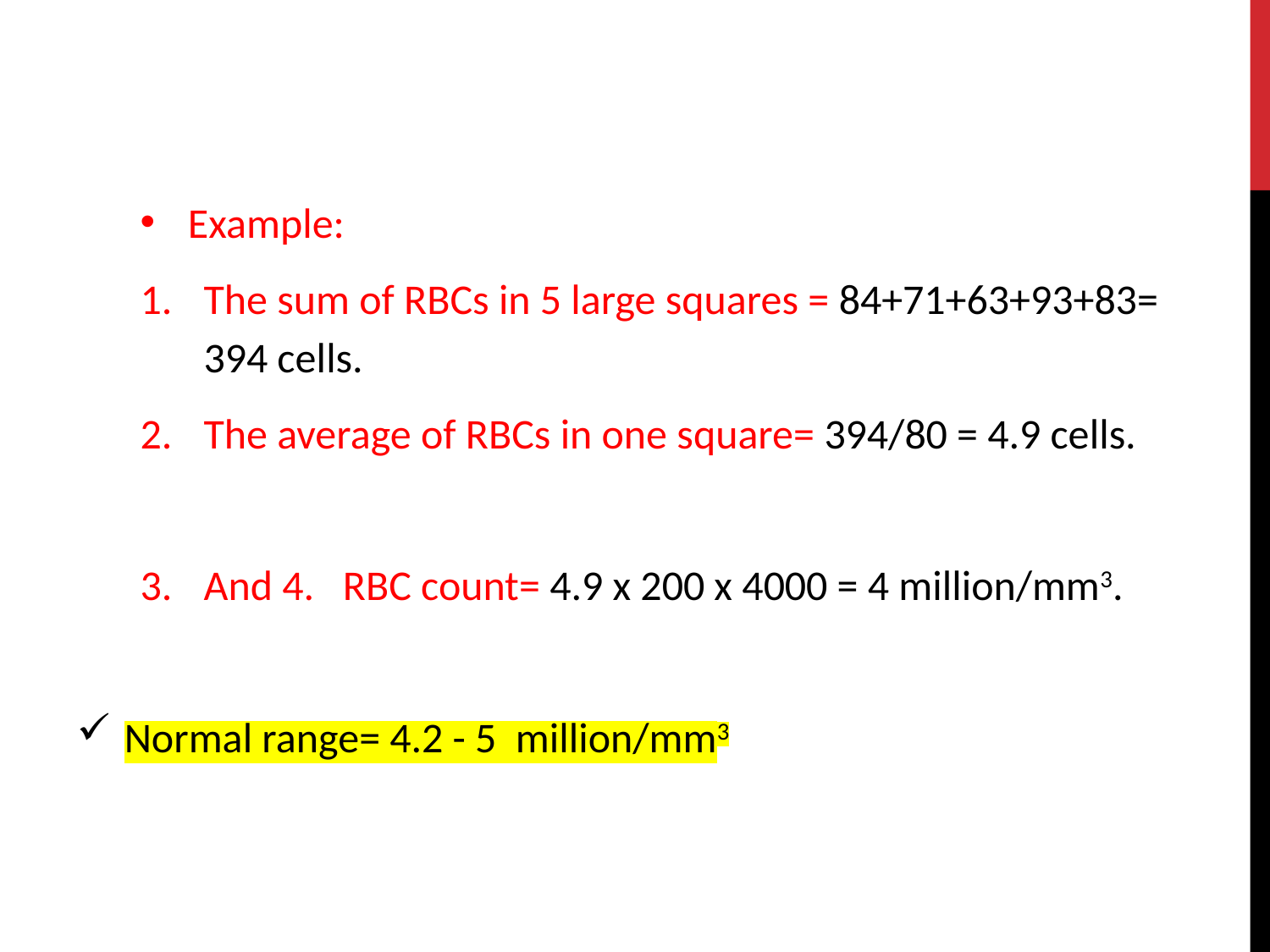

Example:
The sum of RBCs in 5 large squares = 84+71+63+93+83= 394 cells.
The average of RBCs in one square= 394/80 = 4.9 cells.

And 4.   RBC count= 4.9 x 200 x 4000 = 4 million/mm3.

Normal range= 4.2 - 5  million/mm3